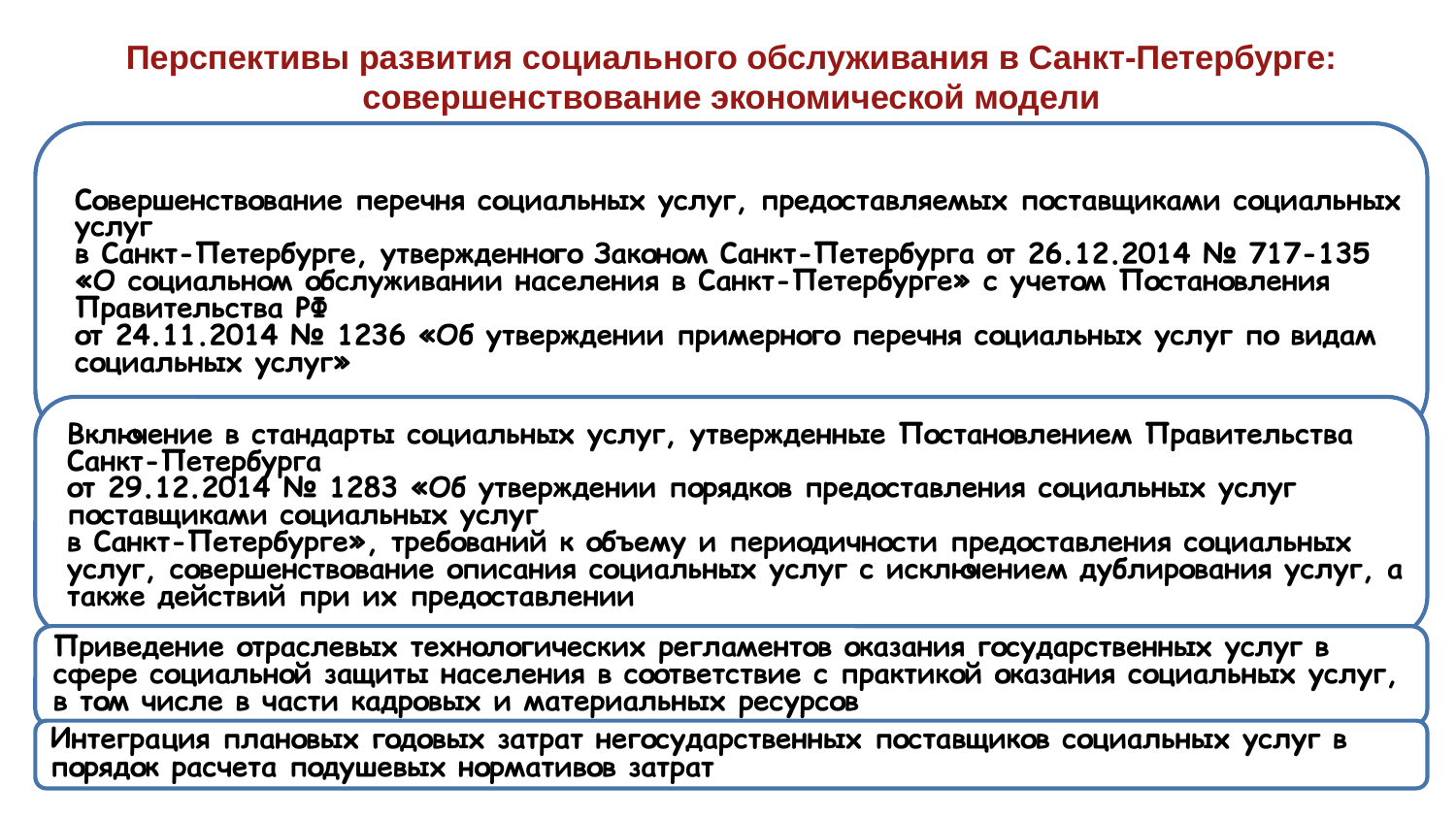

# Перспективы развития социального обслуживания в Санкт-Петербурге: совершенствование экономической модели
Совершенствование перечня социальных услуг, предоставляемых поставщиками социальных услуг
в Санкт-Петербурге, утвержденного Законом Санкт-Петербурга от 26.12.2014 № 717-135
«О социальном обслуживании населения в Санкт-Петербурге» с учетом Постановления Правительства РФ
от 24.11.2014 № 1236 «Об утверждении примерного перечня социальных услуг по видам социальных услуг»
Включение в стандарты социальных услуг, утвержденные Постановлением Правительства Санкт-Петербурга
от 29.12.2014 № 1283 «Об утверждении порядков предоставления социальных услуг поставщиками социальных услуг
в Санкт-Петербурге», требований к объему и периодичности предоставления социальных услуг, совершенствование описания социальных услуг с исключением дублирования услуг, а также действий при их предоставлении
Приведение отраслевых технологических регламентов оказания государственных услуг в сфере социальной защиты населения в соответствие с практикой оказания социальных услуг, в том числе в части кадровых и материальных ресурсов
Интеграция плановых годовых затрат негосударственных поставщиков социальных услуг в порядок расчета подушевых нормативов затрат